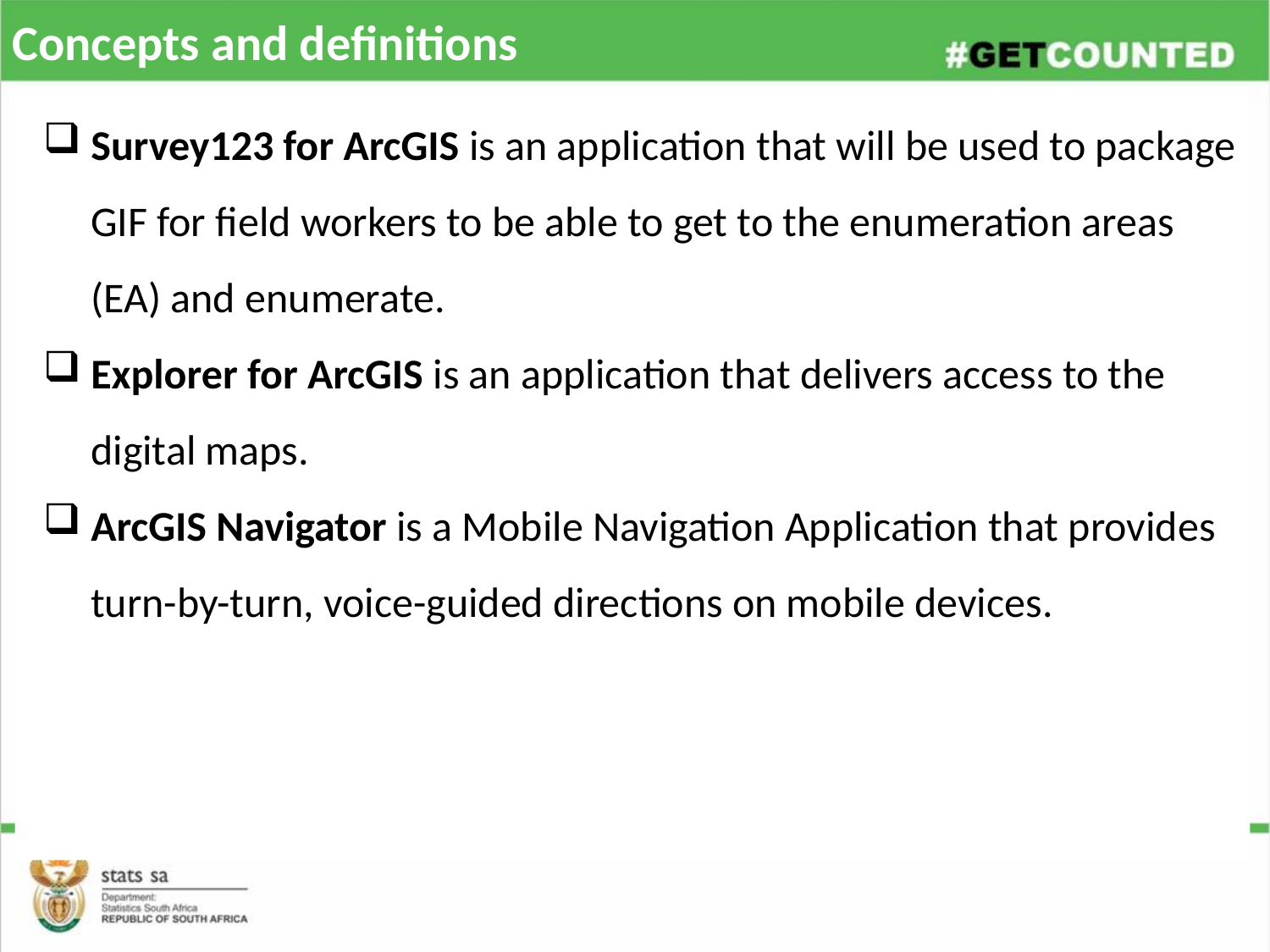

Concepts and definitions
Survey123 for ArcGIS is an application that will be used to package GIF for field workers to be able to get to the enumeration areas (EA) and enumerate.
Explorer for ArcGIS is an application that delivers access to the digital maps.
ArcGIS Navigator is a Mobile Navigation Application that provides turn-by-turn, voice-guided directions on mobile devices.